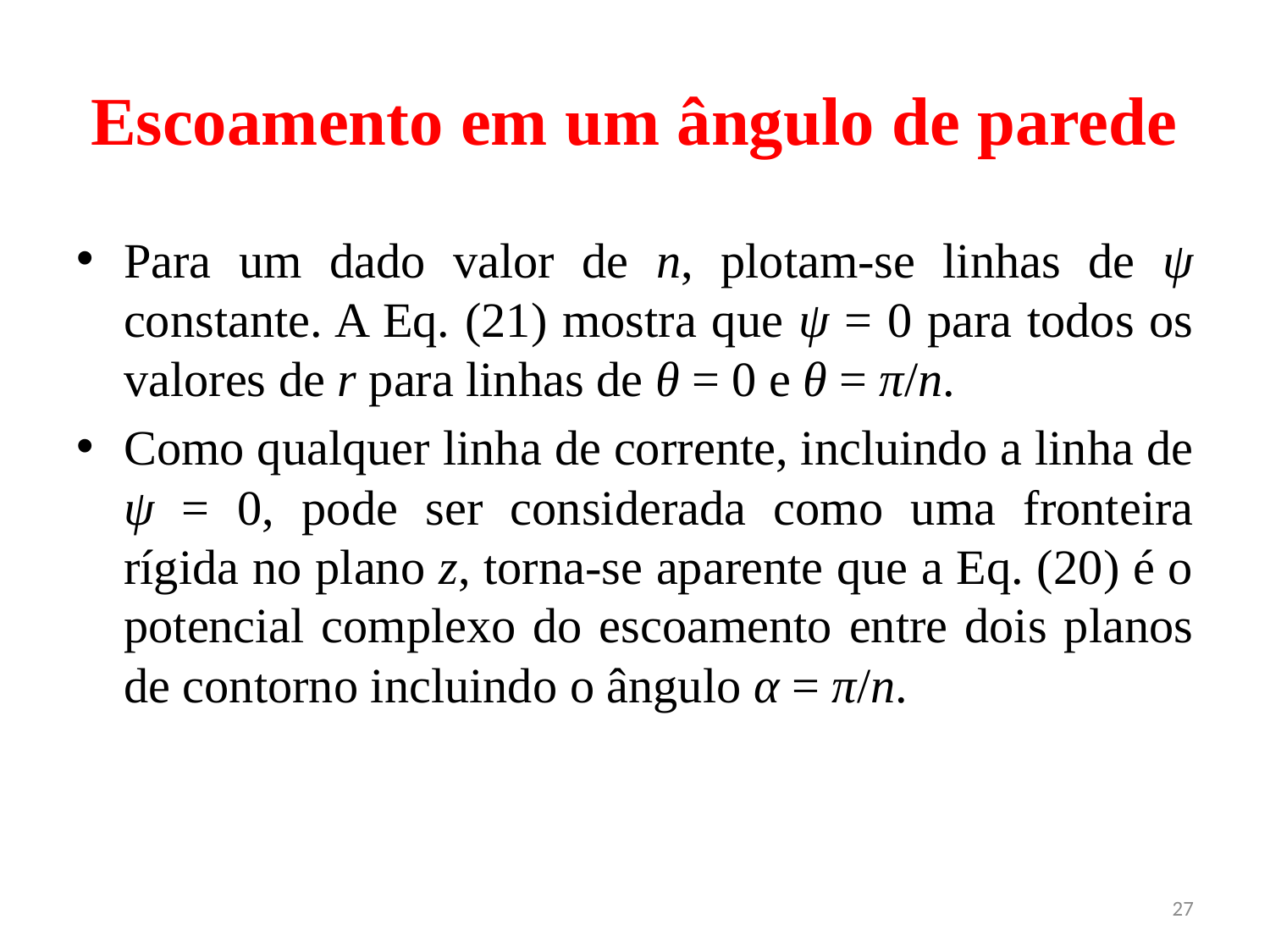

# Escoamento em um ângulo de parede
Para um dado valor de n, plotam-se linhas de ψ constante. A Eq. (21) mostra que ψ = 0 para todos os valores de r para linhas de θ = 0 e θ = π/n.
Como qualquer linha de corrente, incluindo a linha de ψ = 0, pode ser considerada como uma fronteira rígida no plano z, torna-se aparente que a Eq. (20) é o potencial complexo do escoamento entre dois planos de contorno incluindo o ângulo α = π/n.
27